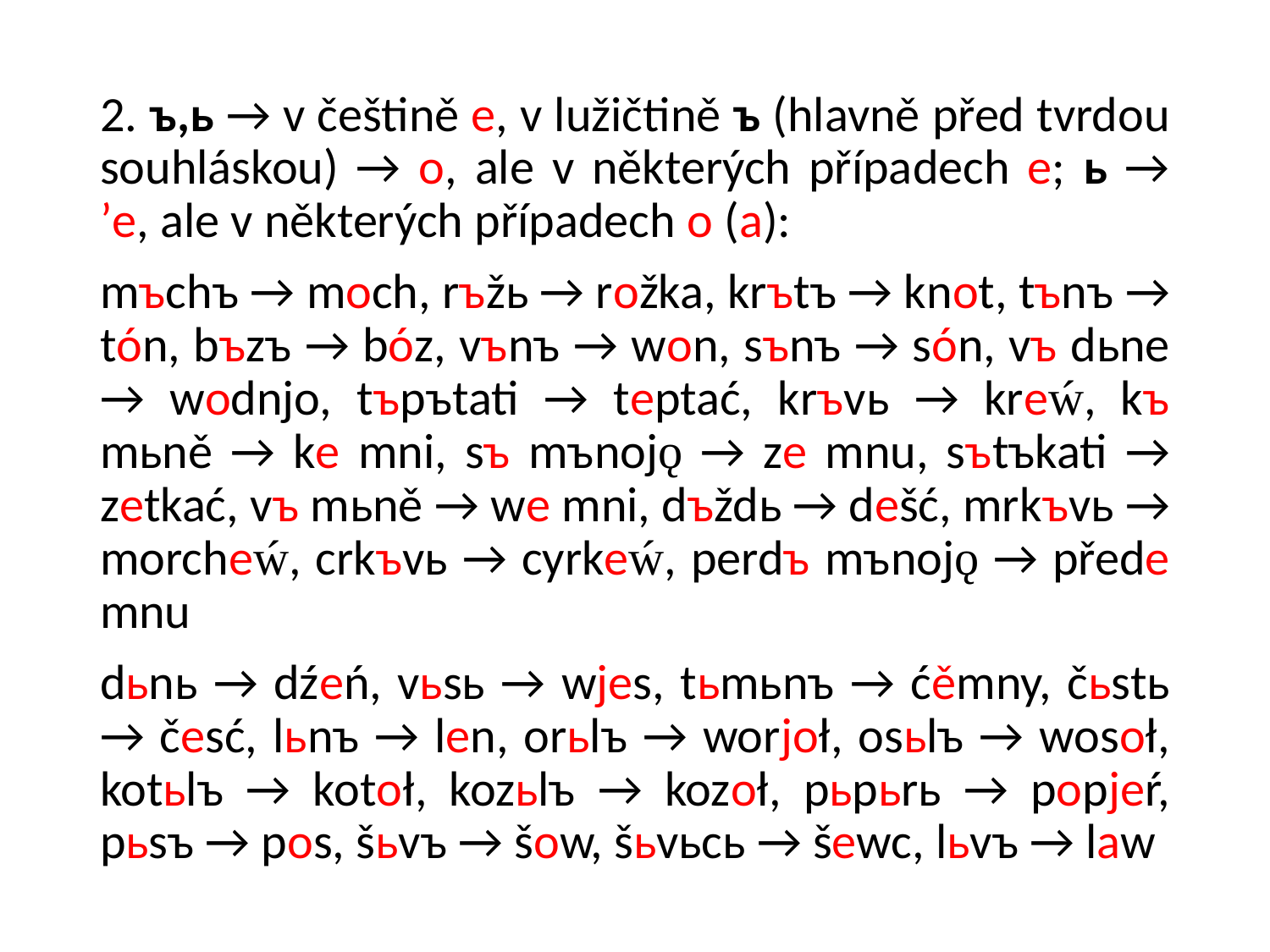

2. ъ,ь → v češtině e, v lužičtině ъ (hlavně před tvrdou souhláskou) → o, ale v některých případech e; ь → ’e, ale v některých případech o (a):
mъchъ → moch, rъžь → rožka, krъtъ → knot, tъnъ → tón, bъzъ → bóz, vъnъ → won, sъnъ → són, vъ dьne → wodnjo, tъpъtati → teptać, krъvь → kreẃ, kъ mьně → ke mni, sъ mъnojǫ → ze mnu, sъtъkati → zetkać, vъ mьně → we mni, dъždь → dešć, mrkъvь → morcheẃ, crkъvь → cyrkeẃ, perdъ mъnojǫ → přede mnu
dьnь → dźeń, vьsь → wjes, tьmьnъ → ćěmny, čьstь → česć, lьnъ → len, orьlъ → worjoł, osьlъ → wosoł, kotьlъ → kotoł, kozьlъ → kozoł, pьpьrь → popjeŕ, pьsъ → pos, šьvъ → šow, šьvьcь → šewc, lьvъ → law